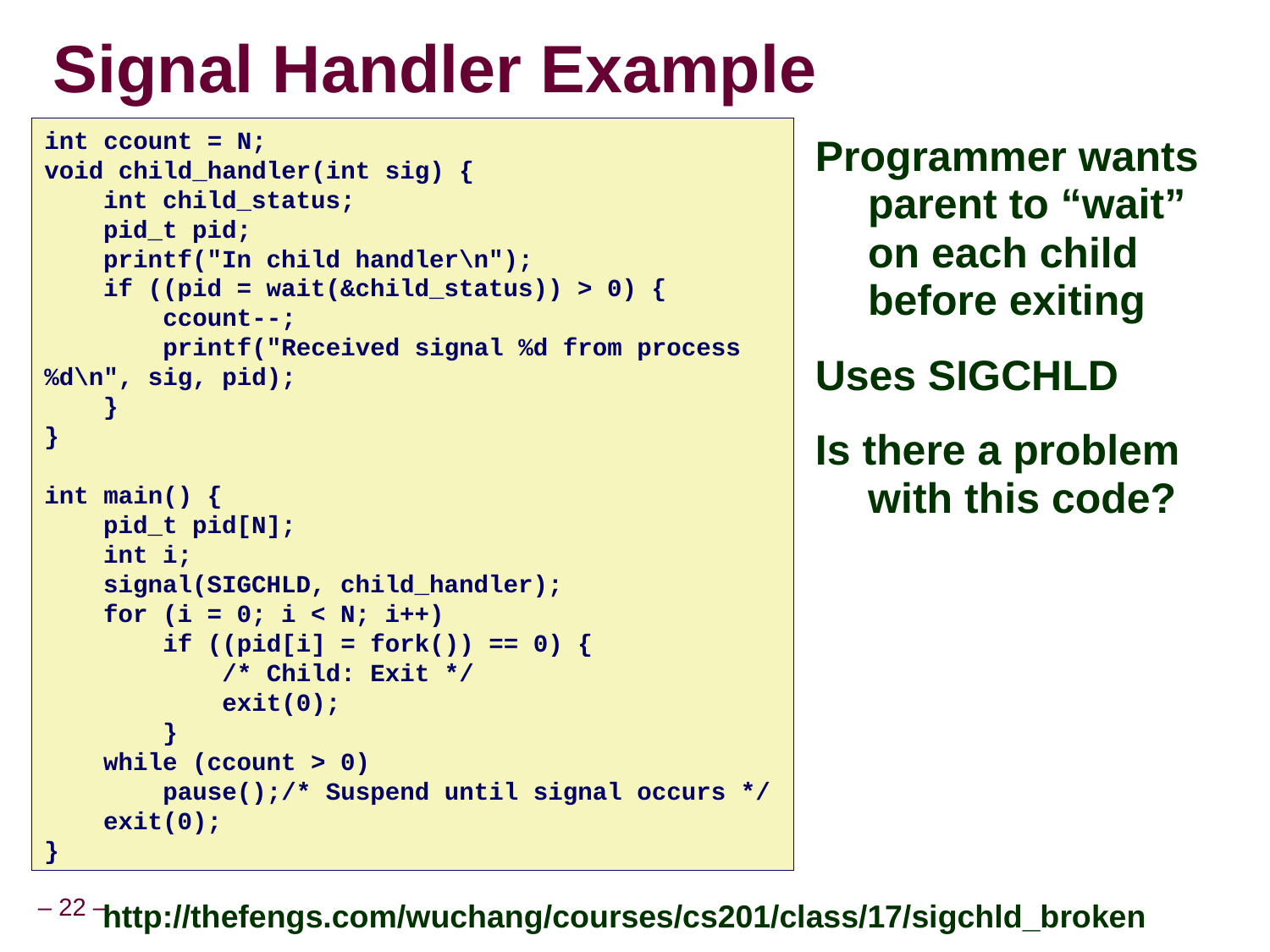

Signal Handler Example
int ccount = N;
void child_handler(int sig) {
    int child_status;
    pid_t pid;
    printf("In child handler\n");
    if ((pid = wait(&child_status)) > 0) {
        ccount--;
        printf("Received signal %d from process %d\n", sig, pid);
    }
}

int main() {
    pid_t pid[N];
    int i;
    signal(SIGCHLD, child_handler);
    for (i = 0; i < N; i++)
        if ((pid[i] = fork()) == 0) {
            /* Child: Exit */
            exit(0);
        }
    while (ccount > 0)
        pause();/* Suspend until signal occurs */
    exit(0);
}
Programmer wants parent to “wait” on each child before exiting
Uses SIGCHLD
Is there a problem with this code?
http://thefengs.com/wuchang/courses/cs201/class/17/sigchld_broken